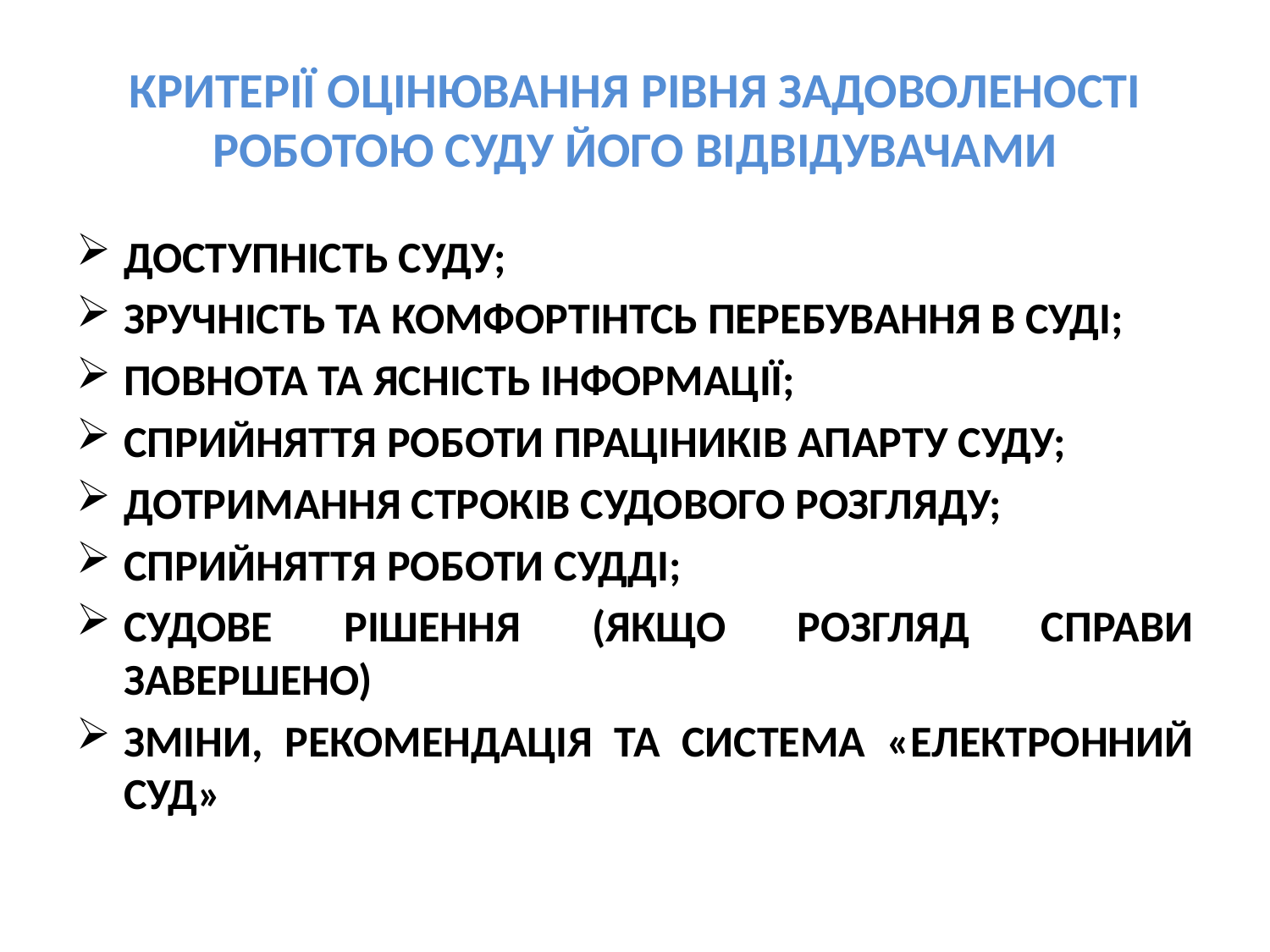

# КРИТЕРІЇ ОЦІНЮВАННЯ РІВНЯ ЗАДОВОЛЕНОСТІ РОБОТОЮ СУДУ ЙОГО ВІДВІДУВАЧАМИ
ДОСТУПНІСТЬ СУДУ;
ЗРУЧНІСТЬ ТА КОМФОРТІНТСЬ ПЕРЕБУВАННЯ В СУДІ;
ПОВНОТА ТА ЯСНІСТЬ ІНФОРМАЦІЇ;
СПРИЙНЯТТЯ РОБОТИ ПРАЦІНИКІВ АПАРТУ СУДУ;
ДОТРИМАННЯ СТРОКІВ СУДОВОГО РОЗГЛЯДУ;
СПРИЙНЯТТЯ РОБОТИ СУДДІ;
СУДОВЕ РІШЕННЯ (ЯКЩО РОЗГЛЯД СПРАВИ ЗАВЕРШЕНО)
ЗМІНИ, РЕКОМЕНДАЦІЯ ТА СИСТЕМА «ЕЛЕКТРОННИЙ СУД»